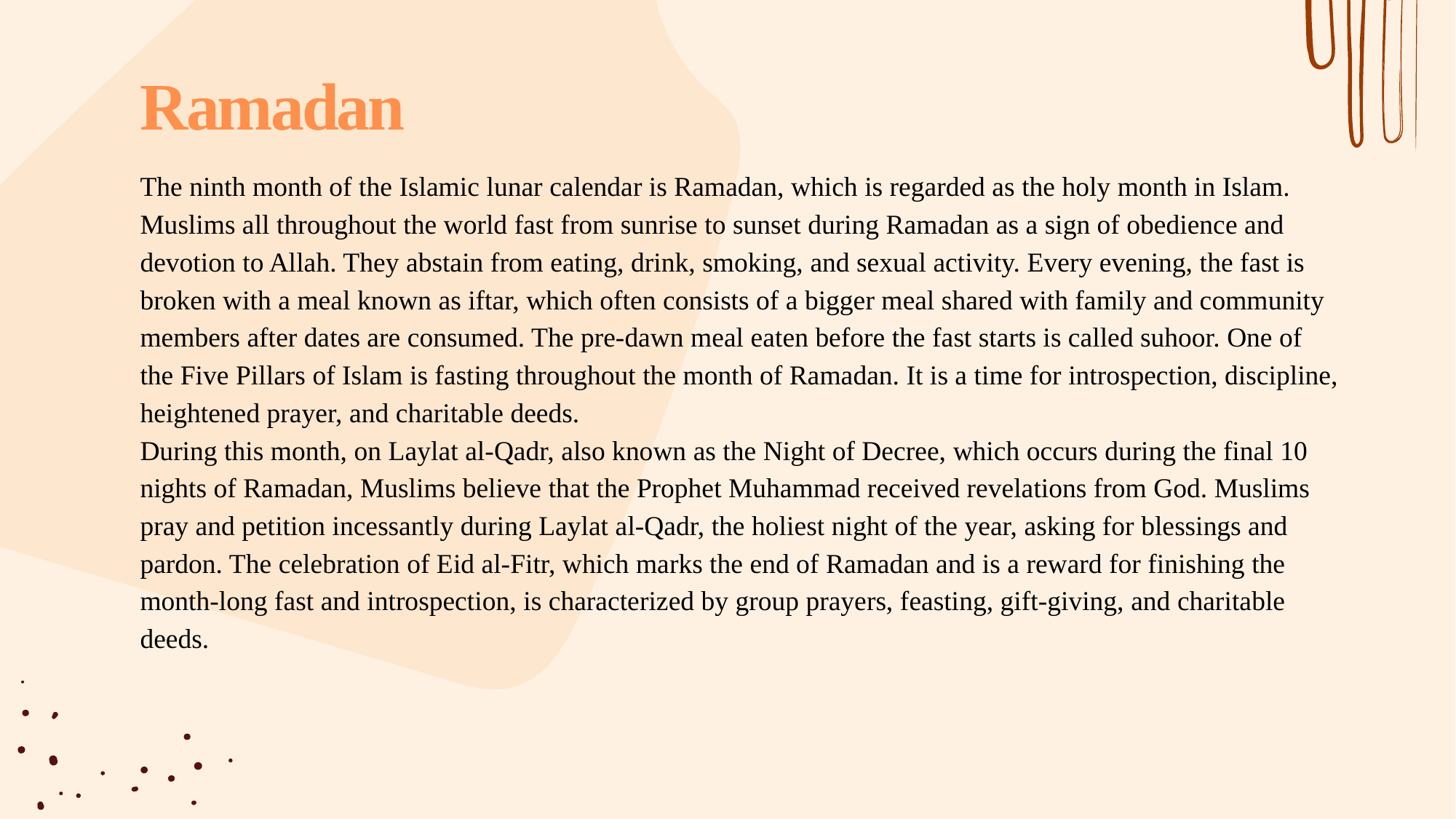

# Ramadan
The ninth month of the Islamic lunar calendar is Ramadan, which is regarded as the holy month in Islam. Muslims all throughout the world fast from sunrise to sunset during Ramadan as a sign of obedience and devotion to Allah. They abstain from eating, drink, smoking, and sexual activity. Every evening, the fast is broken with a meal known as iftar, which often consists of a bigger meal shared with family and community members after dates are consumed. The pre-dawn meal eaten before the fast starts is called suhoor. One of the Five Pillars of Islam is fasting throughout the month of Ramadan. It is a time for introspection, discipline, heightened prayer, and charitable deeds.
During this month, on Laylat al-Qadr, also known as the Night of Decree, which occurs during the final 10 nights of Ramadan, Muslims believe that the Prophet Muhammad received revelations from God. Muslims pray and petition incessantly during Laylat al-Qadr, the holiest night of the year, asking for blessings and pardon. The celebration of Eid al-Fitr, which marks the end of Ramadan and is a reward for finishing the month-long fast and introspection, is characterized by group prayers, feasting, gift-giving, and charitable deeds.